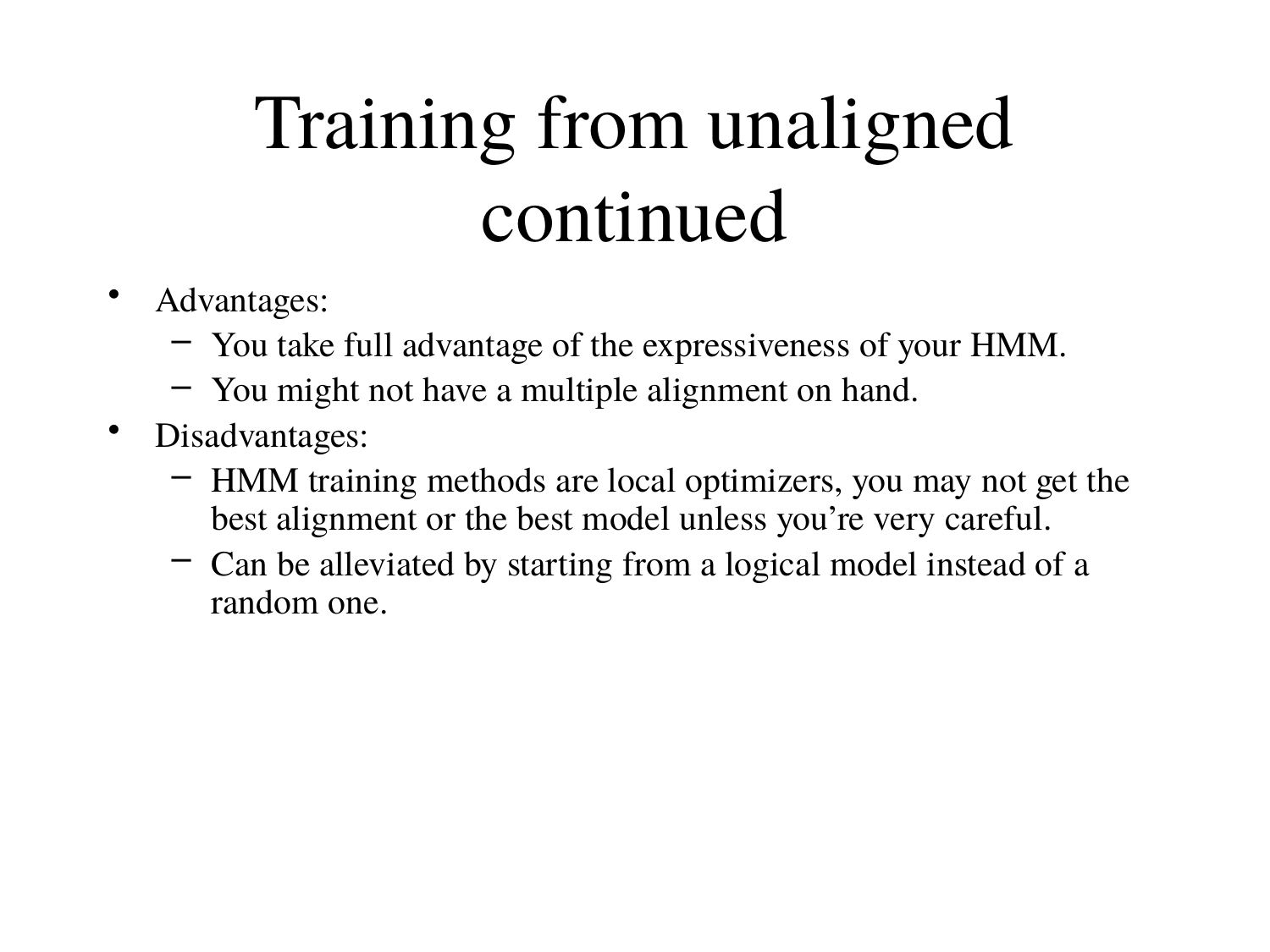

# Training from unaligned continued
Advantages:
You take full advantage of the expressiveness of your HMM.
You might not have a multiple alignment on hand.
Disadvantages:
HMM training methods are local optimizers, you may not get the best alignment or the best model unless you’re very careful.
Can be alleviated by starting from a logical model instead of a random one.
14